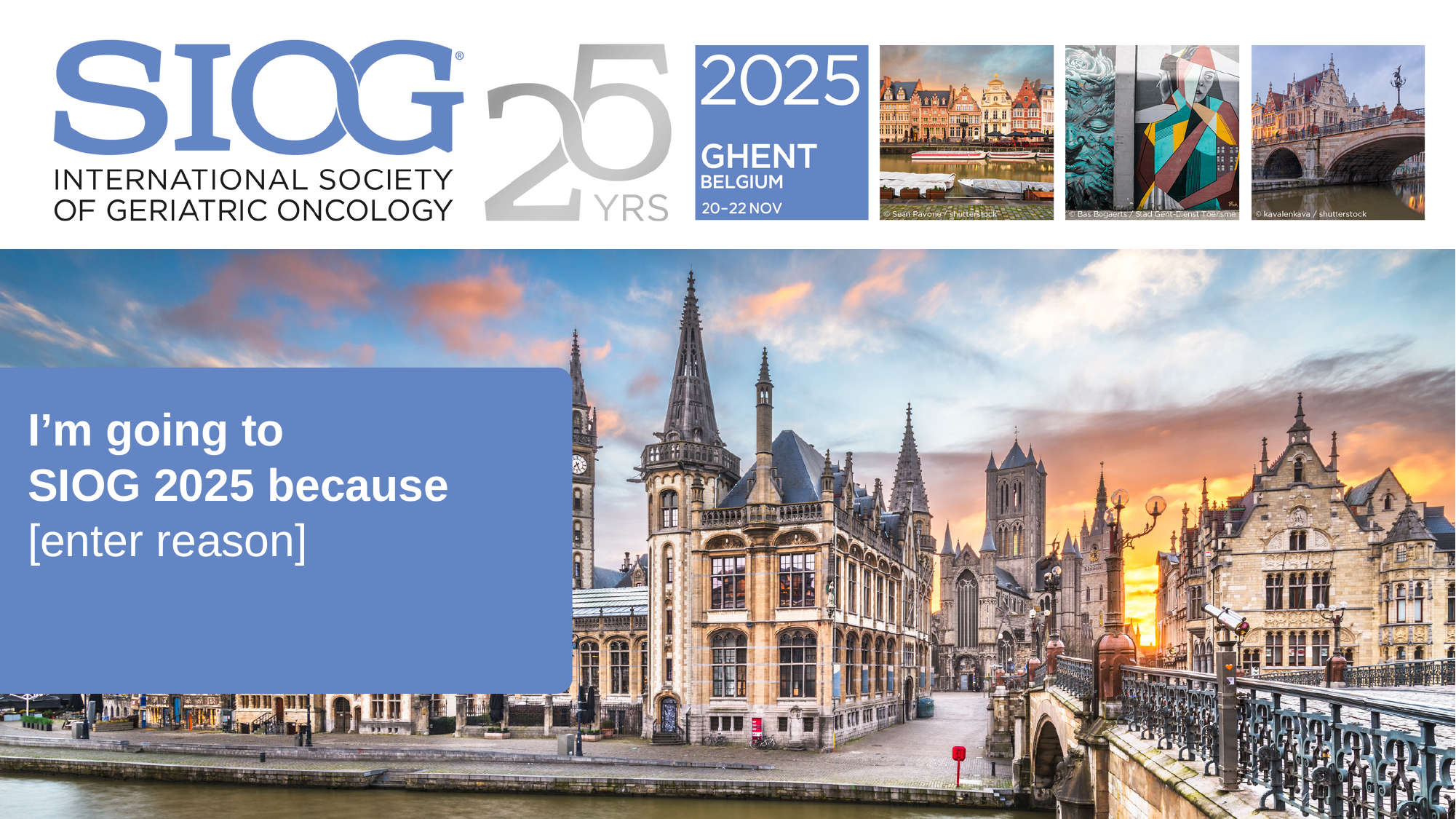

I’m going to
SIOG 2025 because
[enter reason]